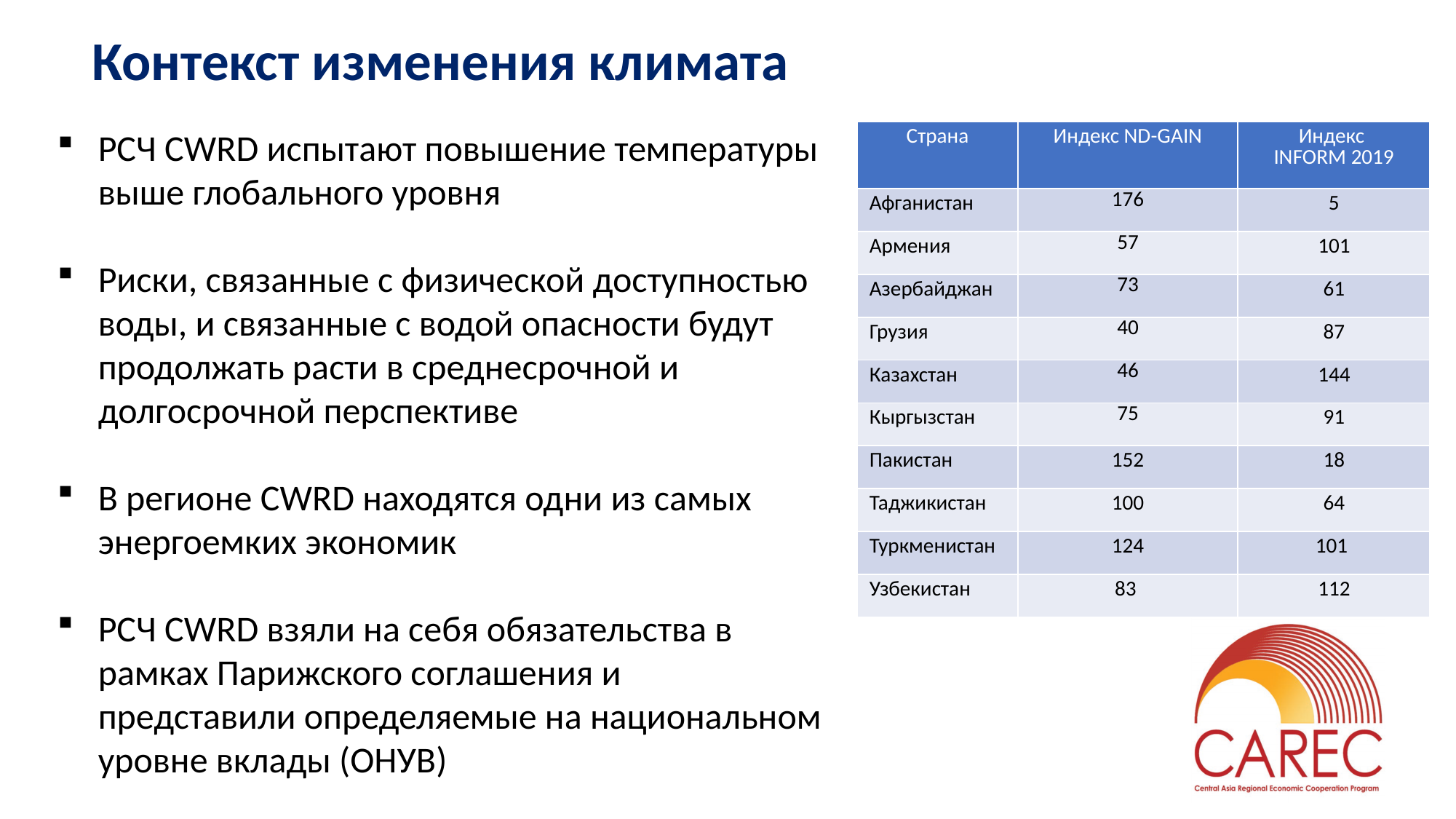

# Контекст изменения климата
РСЧ CWRD испытают повышение температуры выше глобального уровня

Риски, связанные с физической доступностью воды, и связанные с водой опасности будут продолжать расти в среднесрочной и долгосрочной перспективе

В регионе CWRD находятся одни из самых энергоемких экономик

РСЧ CWRD взяли на себя обязательства в рамках Парижского соглашения и представили определяемые на национальном уровне вклады (ОНУВ)
| Страна | Индекс ND-GAIN | Индекс INFORM 2019 |
| --- | --- | --- |
| Афганистан | 176 | 5 |
| Армения | 57 | 101 |
| Азербайджан | 73 | 61 |
| Грузия | 40 | 87 |
| Казахстан | 46 | 144 |
| Кыргызстан | 75 | 91 |
| Пакистан | 152 | 18 |
| Таджикистан | 100 | 64 |
| Туркменистан | 124 | 101 |
| Узбекистан | 83 | 112 |